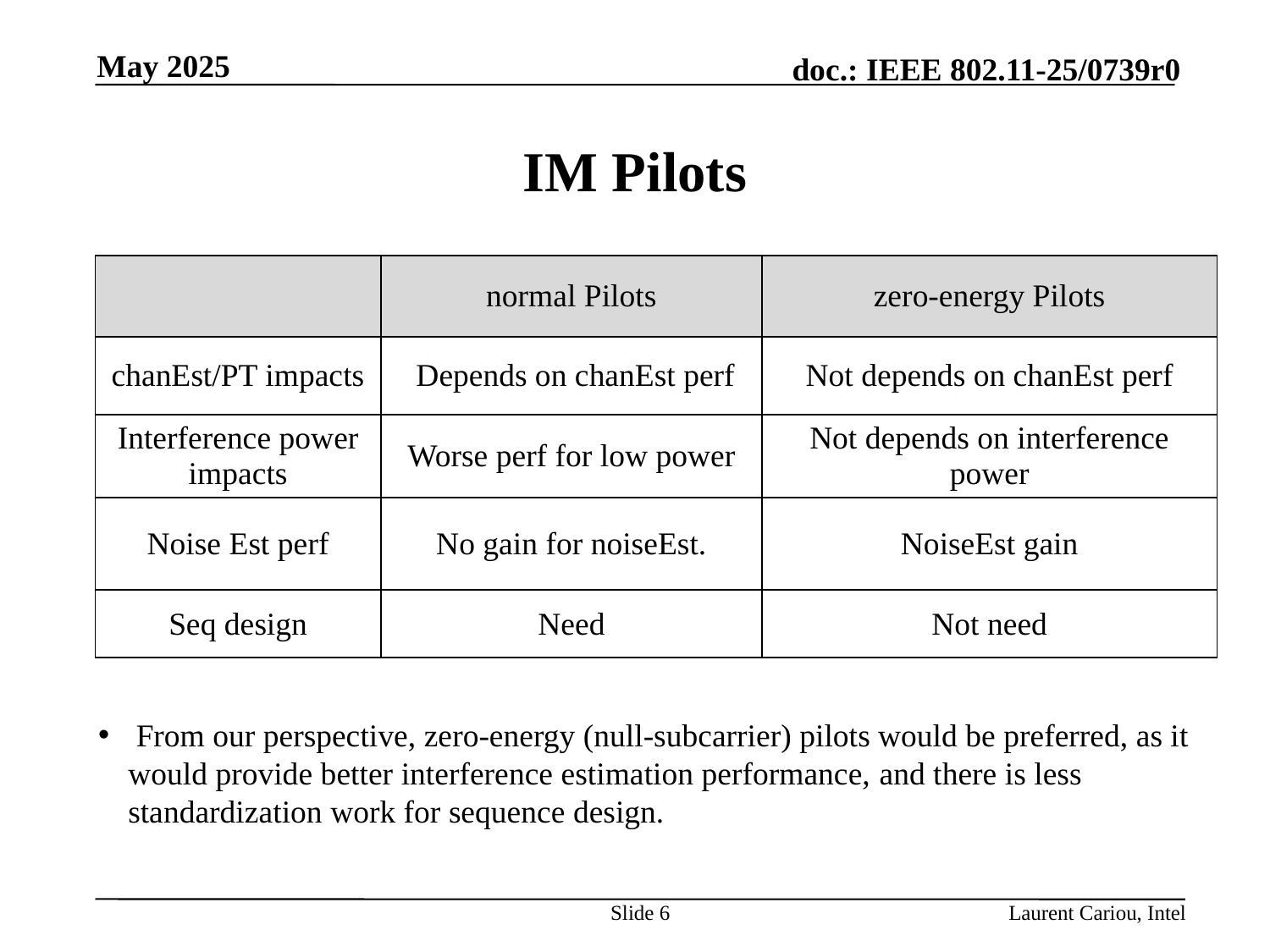

May 2025
# IM Pilots
|  | normal Pilots | zero-energy Pilots |
| --- | --- | --- |
| chanEst/PT impacts | Depends on chanEst perf | Not depends on chanEst perf |
| Interference power impacts | Worse perf for low power | Not depends on interference power |
| Noise Est perf | No gain for noiseEst. | NoiseEst gain |
| Seq design | Need | Not need |
 From our perspective, zero-energy (null-subcarrier) pilots would be preferred, as it would provide better interference estimation performance, and there is less standardization work for sequence design.
Slide 6
Laurent Cariou, Intel